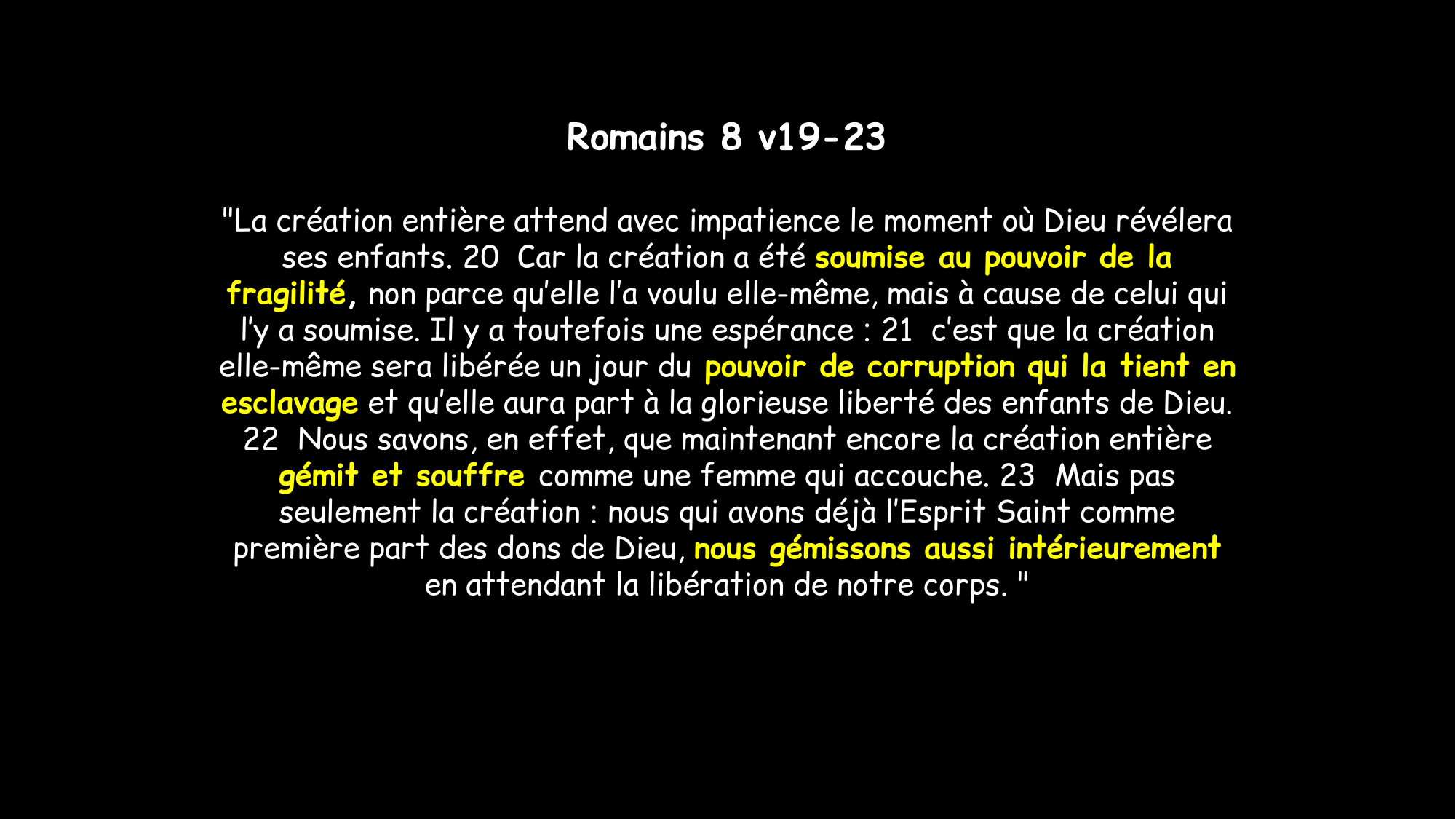

Romains 8 v19-23

"La création entière attend avec impatience le moment où Dieu révélera ses enfants. 20  Car la création a été soumise au pouvoir de la fragilité, non parce qu’elle l’a voulu elle-même, mais à cause de celui qui l’y a soumise. Il y a toutefois une espérance : 21  c’est que la création elle-même sera libérée un jour du pouvoir de corruption qui la tient en esclavage et qu’elle aura part à la glorieuse liberté des enfants de Dieu. 22  Nous savons, en effet, que maintenant encore la création entière gémit et souffre comme une femme qui accouche. 23  Mais pas seulement la création : nous qui avons déjà l’Esprit Saint comme première part des dons de Dieu, nous gémissons aussi intérieurement en attendant la libération de notre corps. "